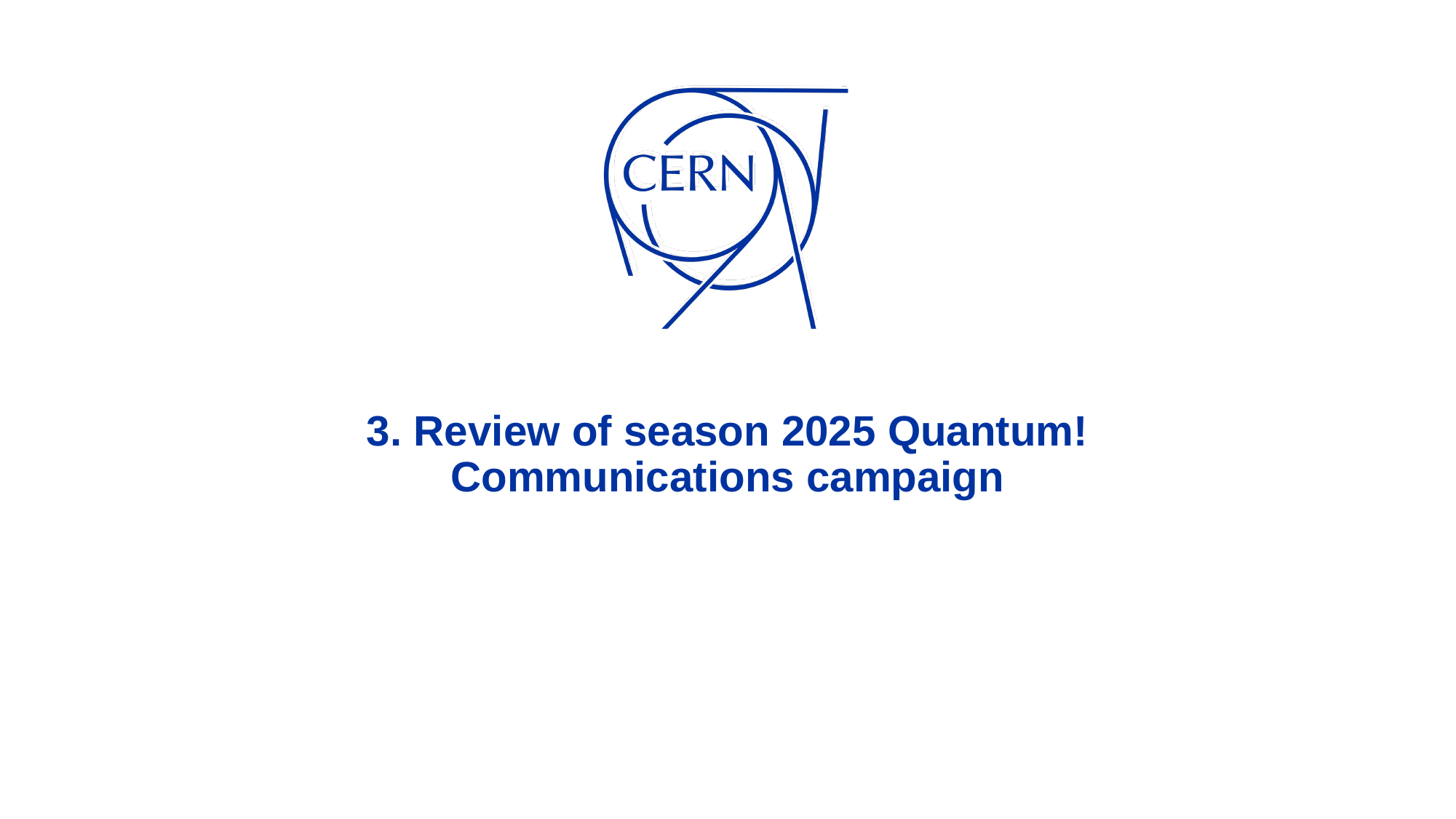

# 3. Review of season 2025 Quantum! Communications campaign